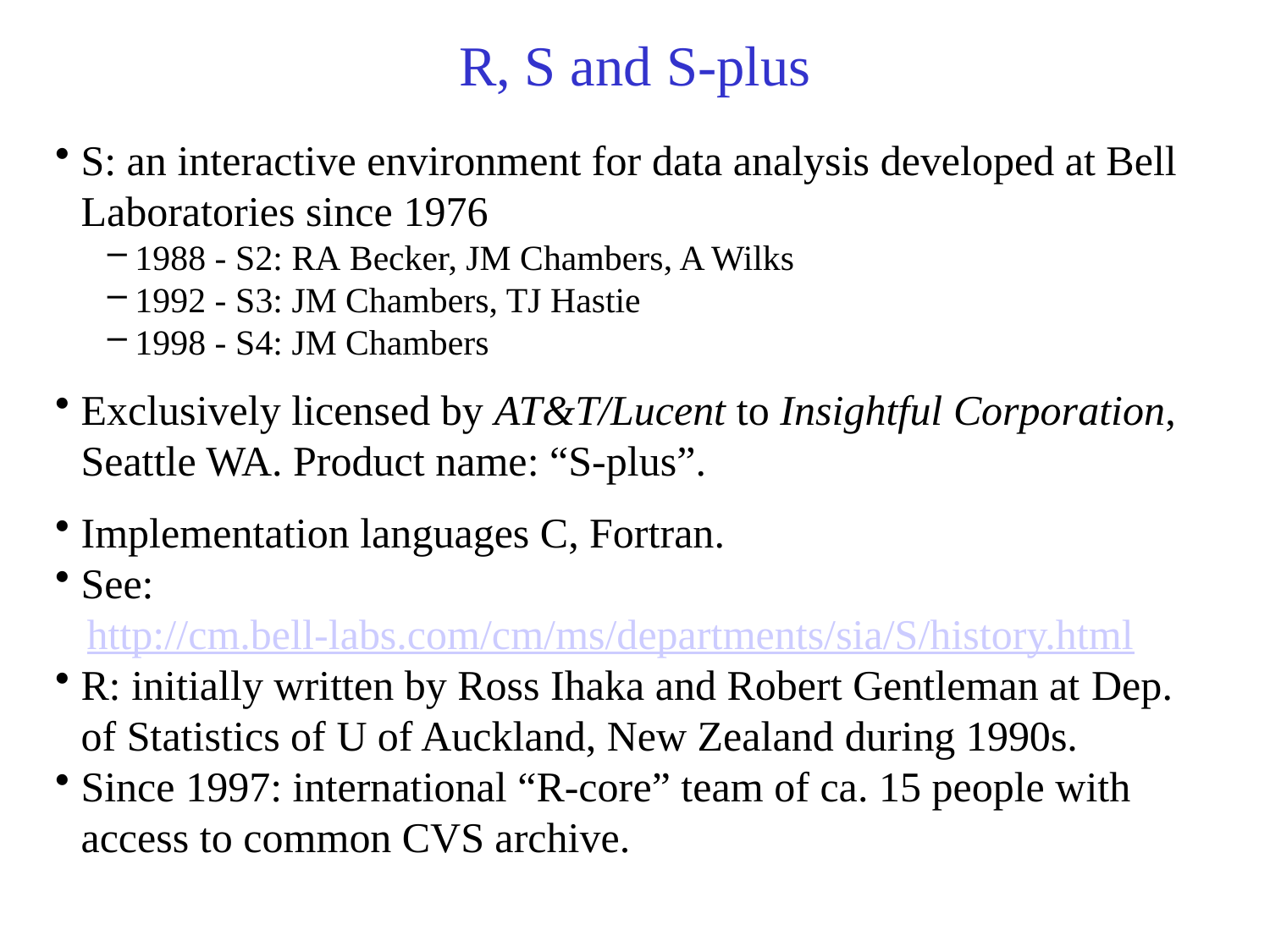

# R, S and S-plus
S: an interactive environment for data analysis developed at Bell Laboratories since 1976
1988 - S2: RA Becker, JM Chambers, A Wilks
1992 - S3: JM Chambers, TJ Hastie
1998 - S4: JM Chambers
Exclusively licensed by AT&T/Lucent to Insightful Corporation, Seattle WA. Product name: “S-plus”.
Implementation languages C, Fortran.
See:
   http://cm.bell-labs.com/cm/ms/departments/sia/S/history.html
R: initially written by Ross Ihaka and Robert Gentleman at Dep. of Statistics of U of Auckland, New Zealand during 1990s.
Since 1997: international “R-core” team of ca. 15 people with access to common CVS archive.